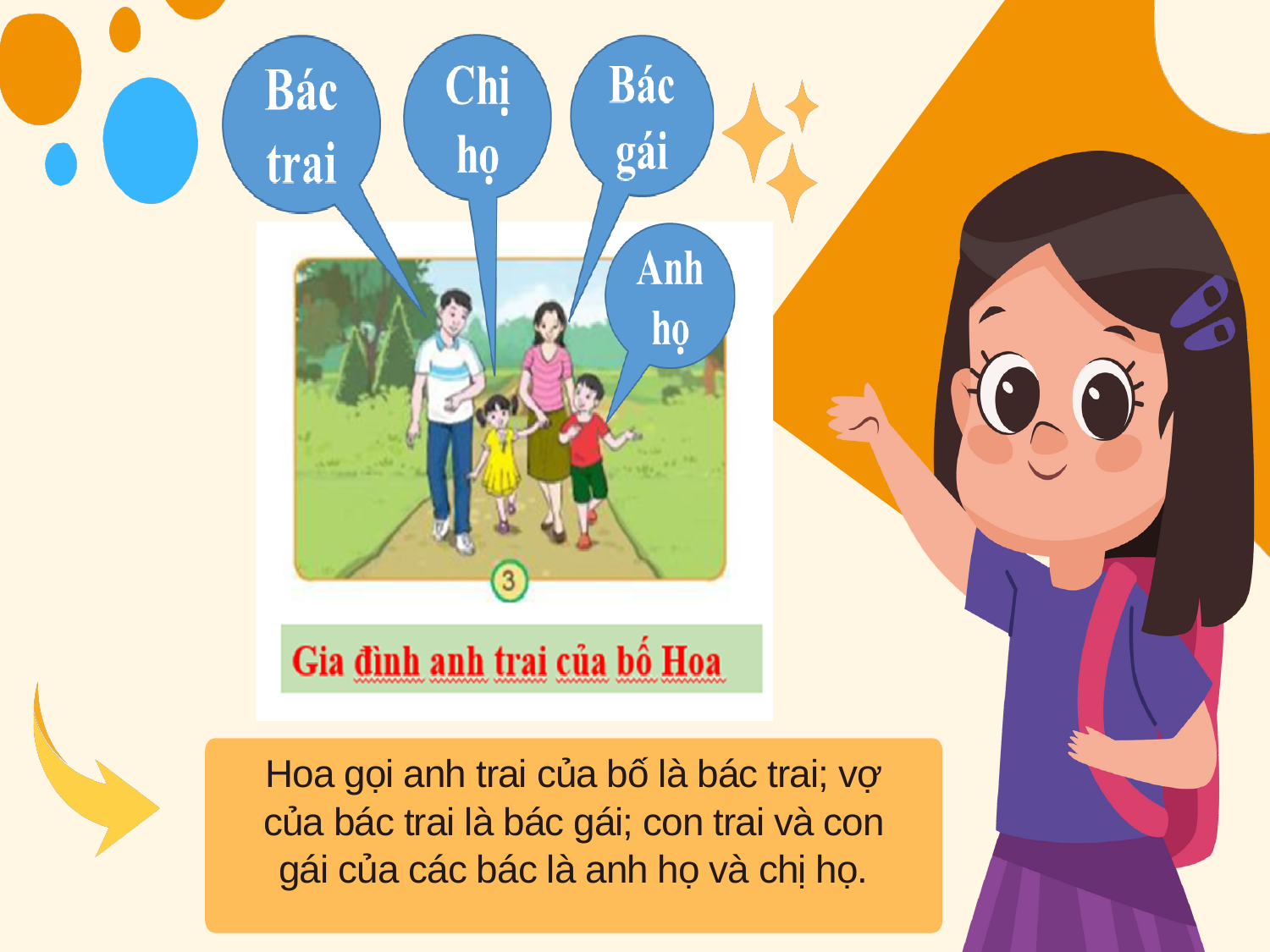

Hoa gọi anh trai của bố là bác trai; vợ của bác trai là bác gái; con trai và con gái của các bác là anh họ và chị họ.